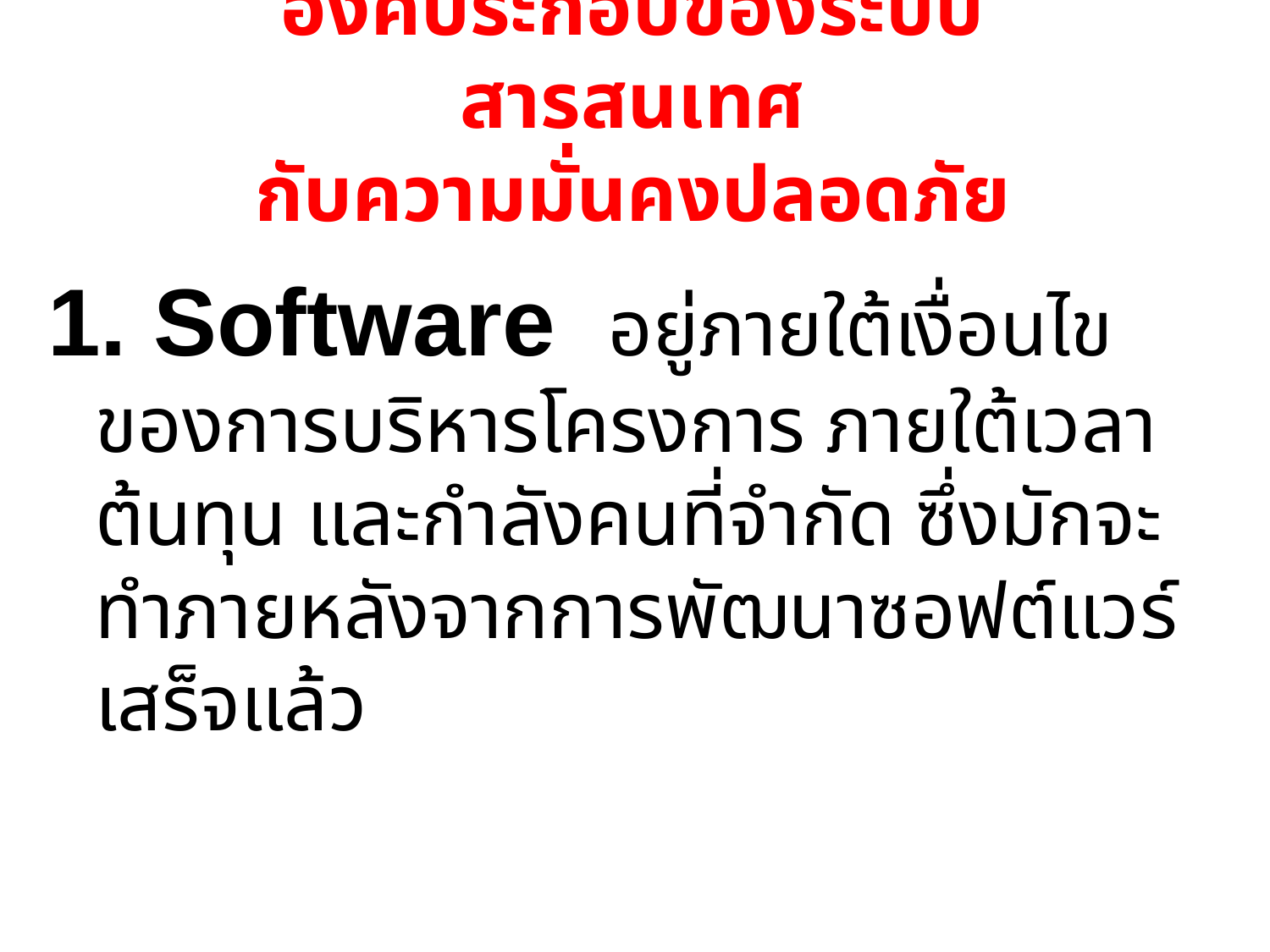

# องค์ประกอบของระบบสารสนเทศ กับความมั่นคงปลอดภัย
1. Software  อยู่ภายใต้เงื่อนไขของการบริหารโครงการ ภายใต้เวลา ต้นทุน และกำลังคนที่จำกัด ซึ่งมักจะทำภายหลังจากการพัฒนาซอฟต์แวร์เสร็จแล้ว